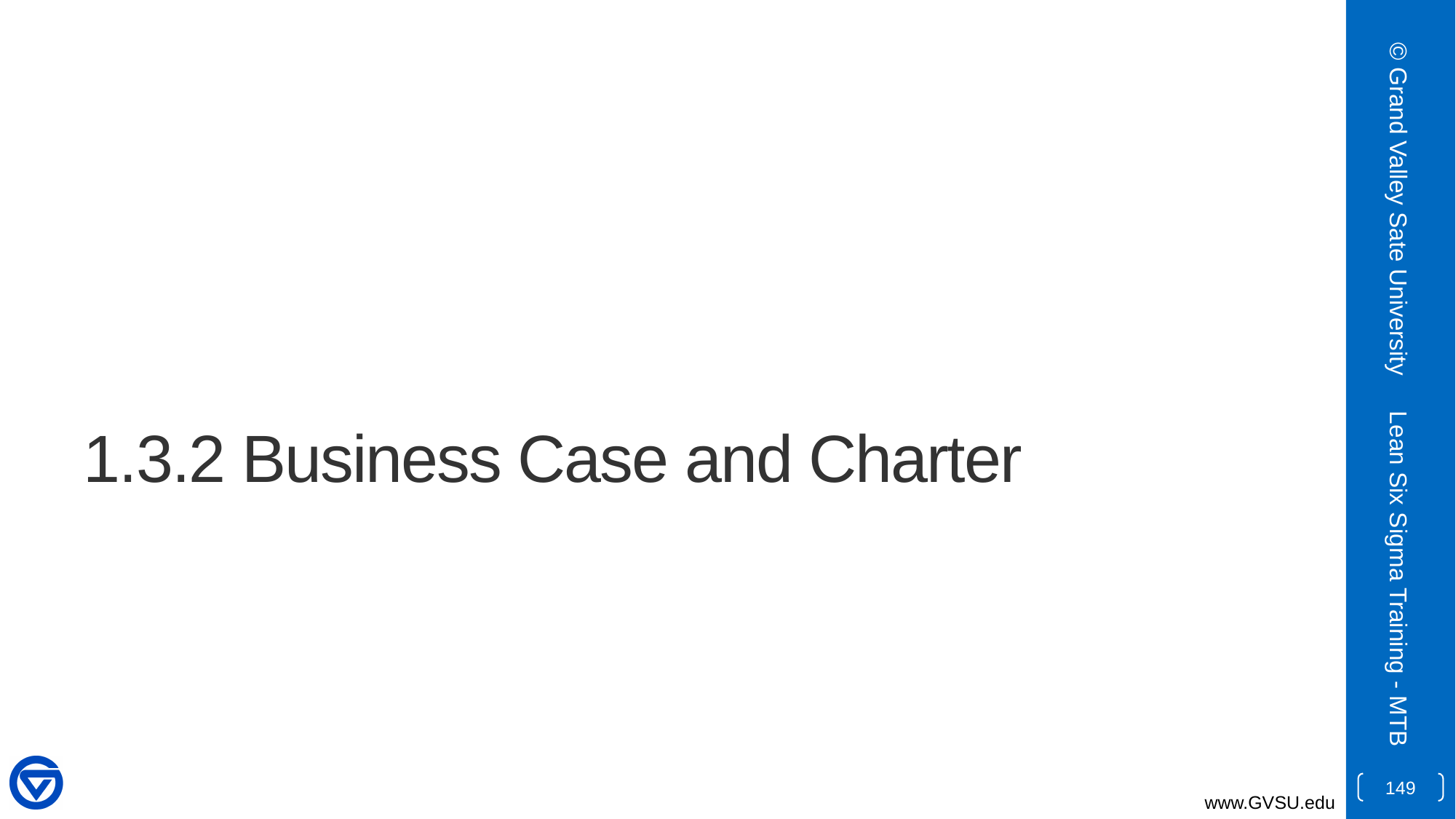

© Grand Valley Sate University
# 1.3.2 Business Case and Charter
Lean Six Sigma Training - MTB
149